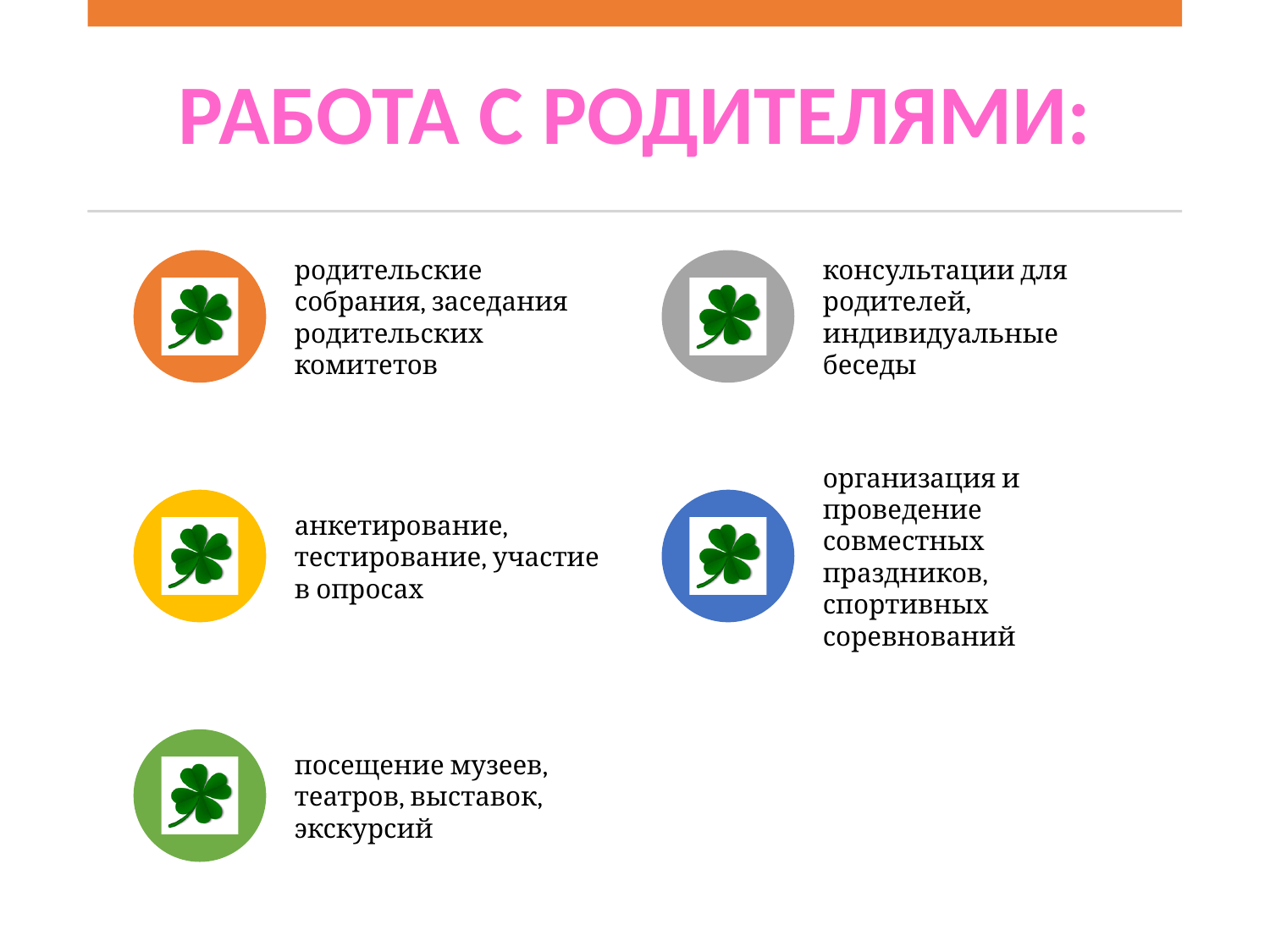

РАБОТА С РОДИТЕЛЯМИ:

родительские собрания, заседания родительских комитетов
консультации для родителей, индивидуальные беседы
анкетирование, тестирование, участие в опросах
организация и проведение совместных праздников, спортивных соревнований
посещение музеев, театров, выставок, экскурсий